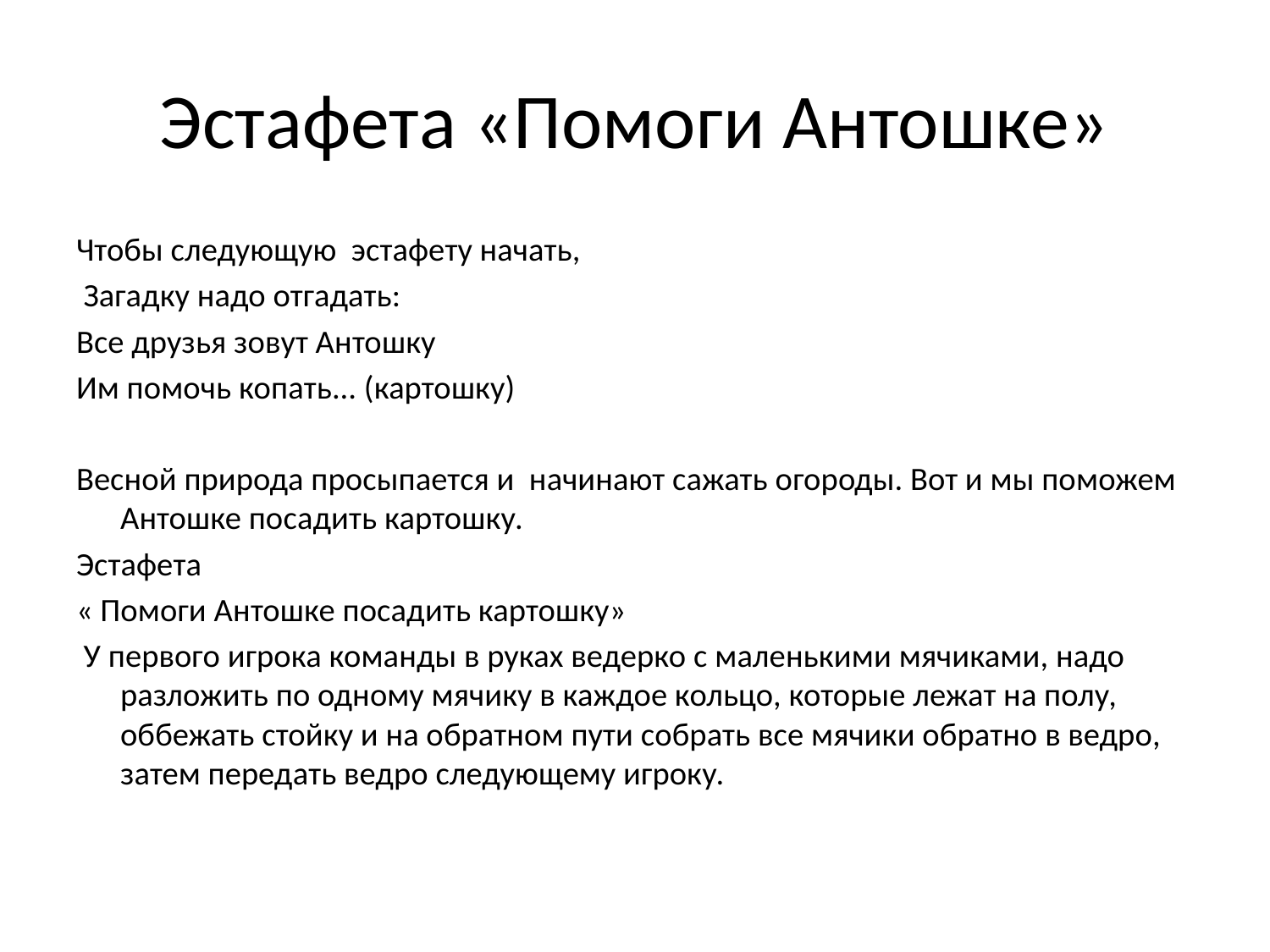

# Эстафета «Помоги Антошке»
Чтобы следующую  эстафету начать,
 Загадку надо отгадать:
Все друзья зовут Антошку
Им помочь копать... (картошку)

Весной природа просыпается и  начинают сажать огороды. Вот и мы поможем Антошке посадить картошку.
Эстафета
« Помоги Антошке посадить картошку»
 У первого игрока команды в руках ведерко с маленькими мячиками, надо  разложить по одному мячику в каждое кольцо, которые лежат на полу, оббежать стойку и на обратном пути собрать все мячики обратно в ведро, затем передать ведро следующему игроку.